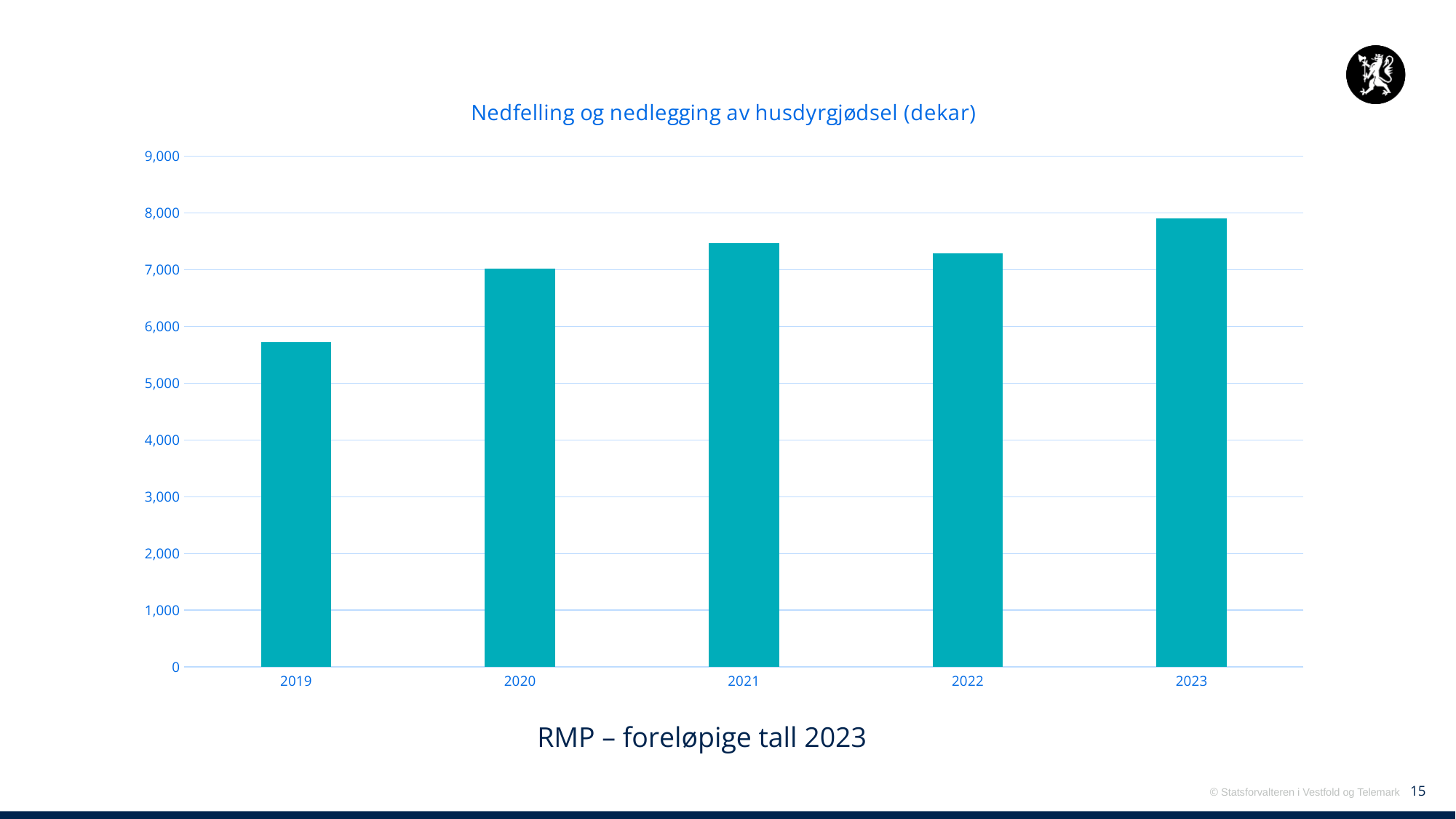

### Chart: Nedfelling og nedlegging av husdyrgjødsel (dekar)

| Category | Nedfelling og nedlegging av husdyrgjødsel |
|---|---|
| 2019 | 5728.0 |
| 2020 | 7026.0 |
| 2021 | 7470.0 |
| 2022 | 7284.0 |
| 2023 | 7909.0 |
RMP – foreløpige tall 2023